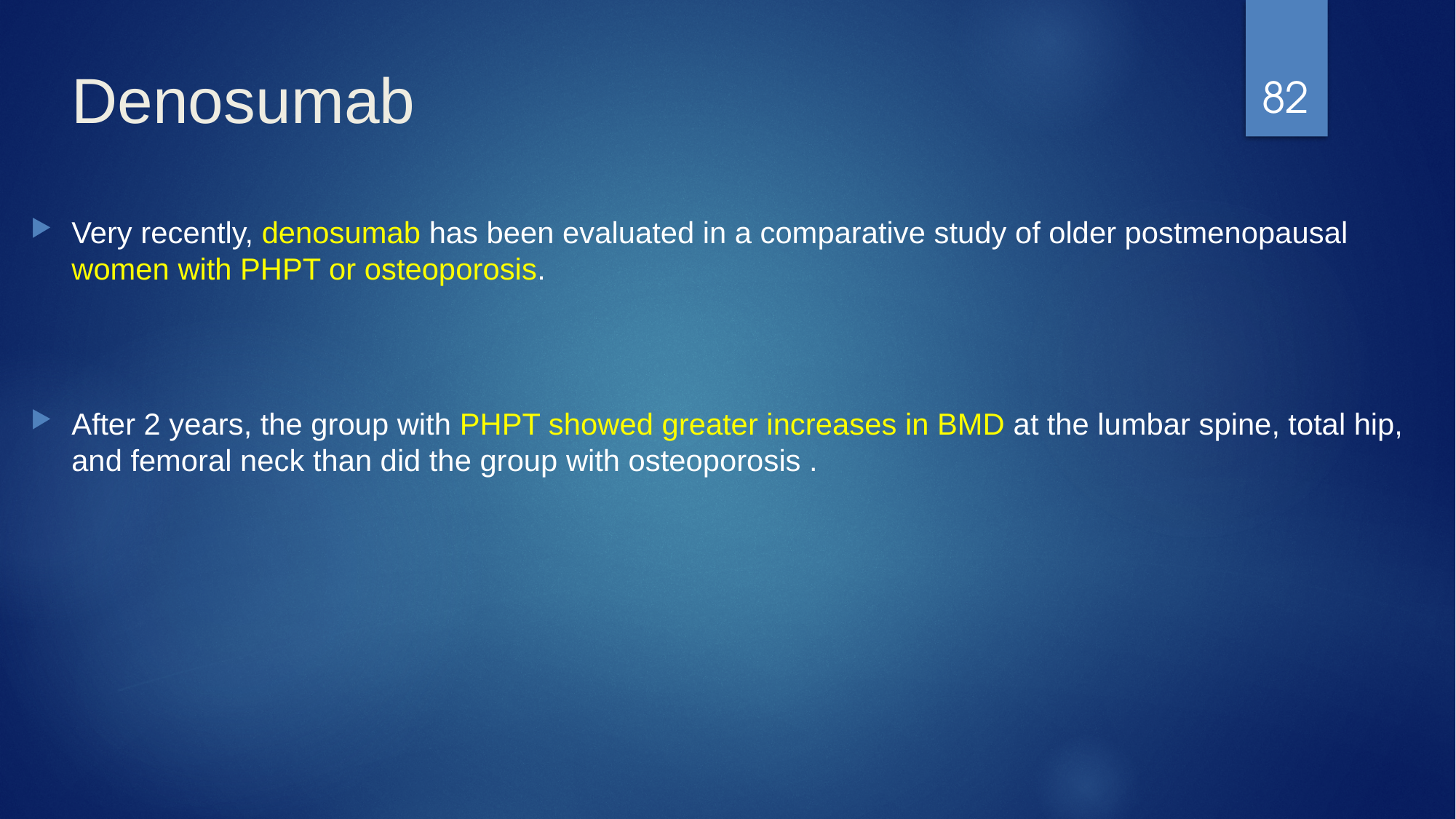

82
# Denosumab
Very recently, denosumab has been evaluated in a comparative study of older postmenopausal women with PHPT or osteoporosis.

After 2 years, the group with PHPT showed greater increases in BMD at the lumbar spine, total hip, and femoral neck than did the group with osteoporosis .